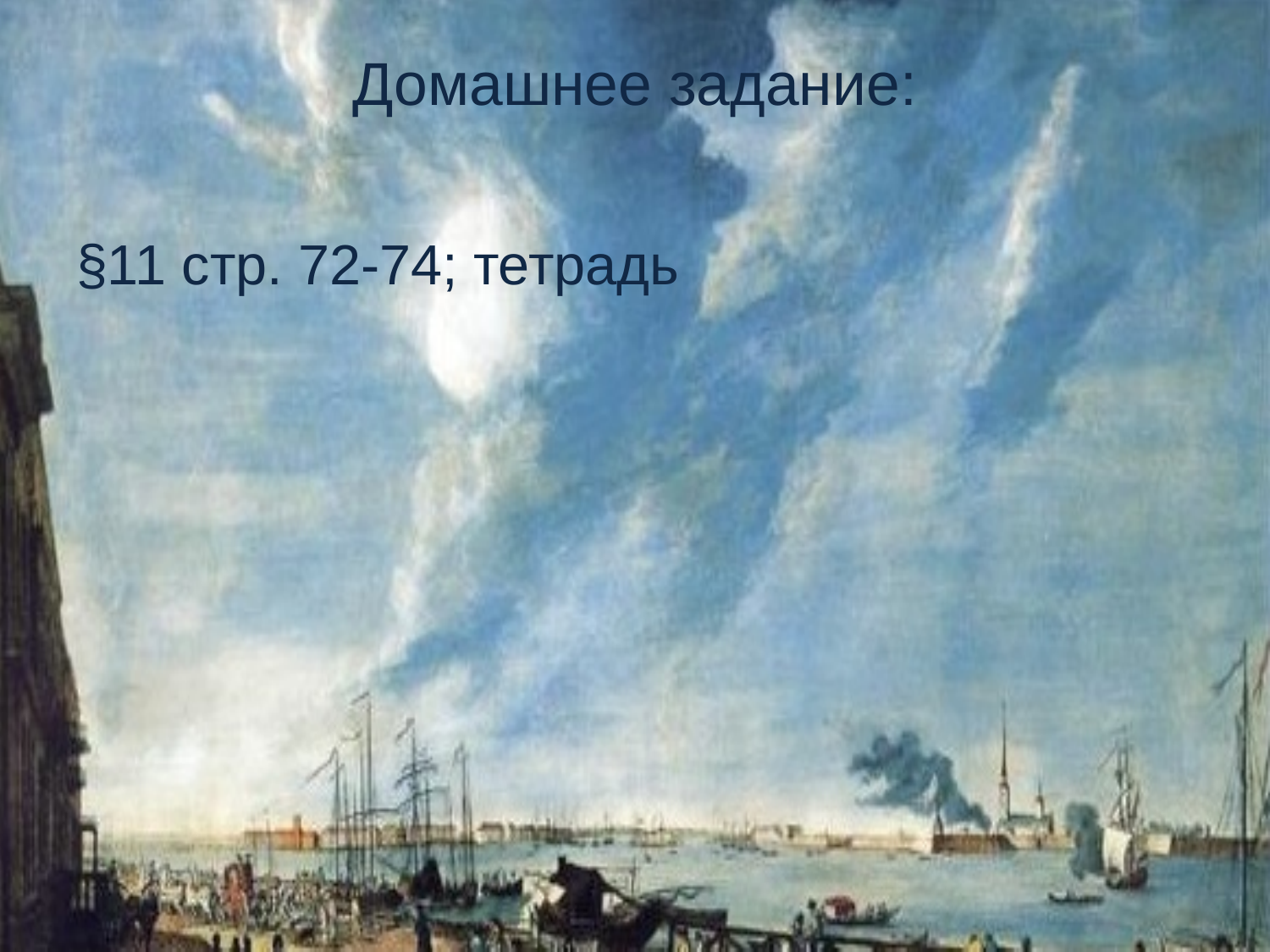

# Домашнее задание:
§11 стр. 72-74; тетрадь